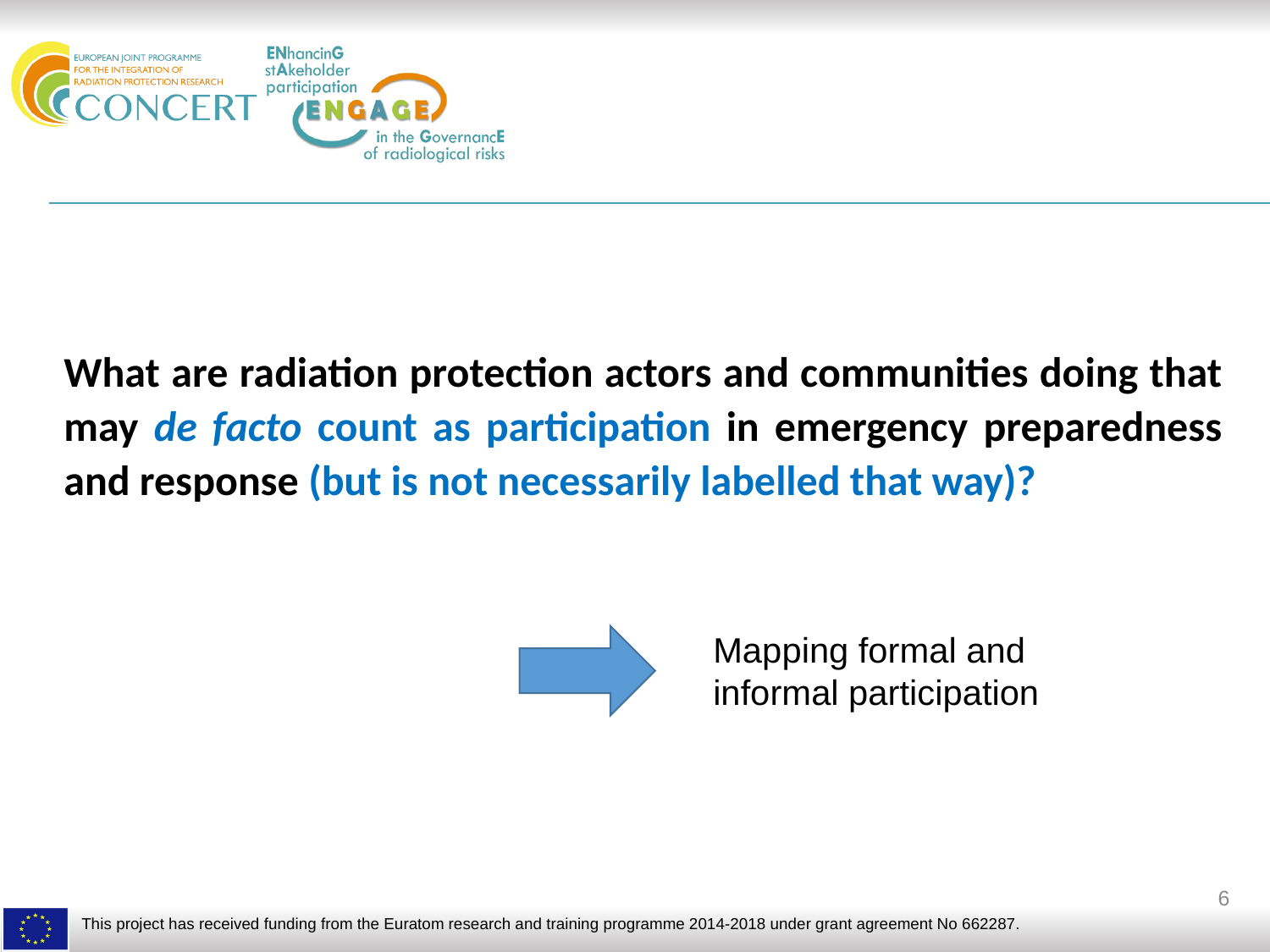

#
What are radiation protection actors and communities doing that may de facto count as participation in emergency preparedness and response (but is not necessarily labelled that way)?

Mapping formal and informal participation

6